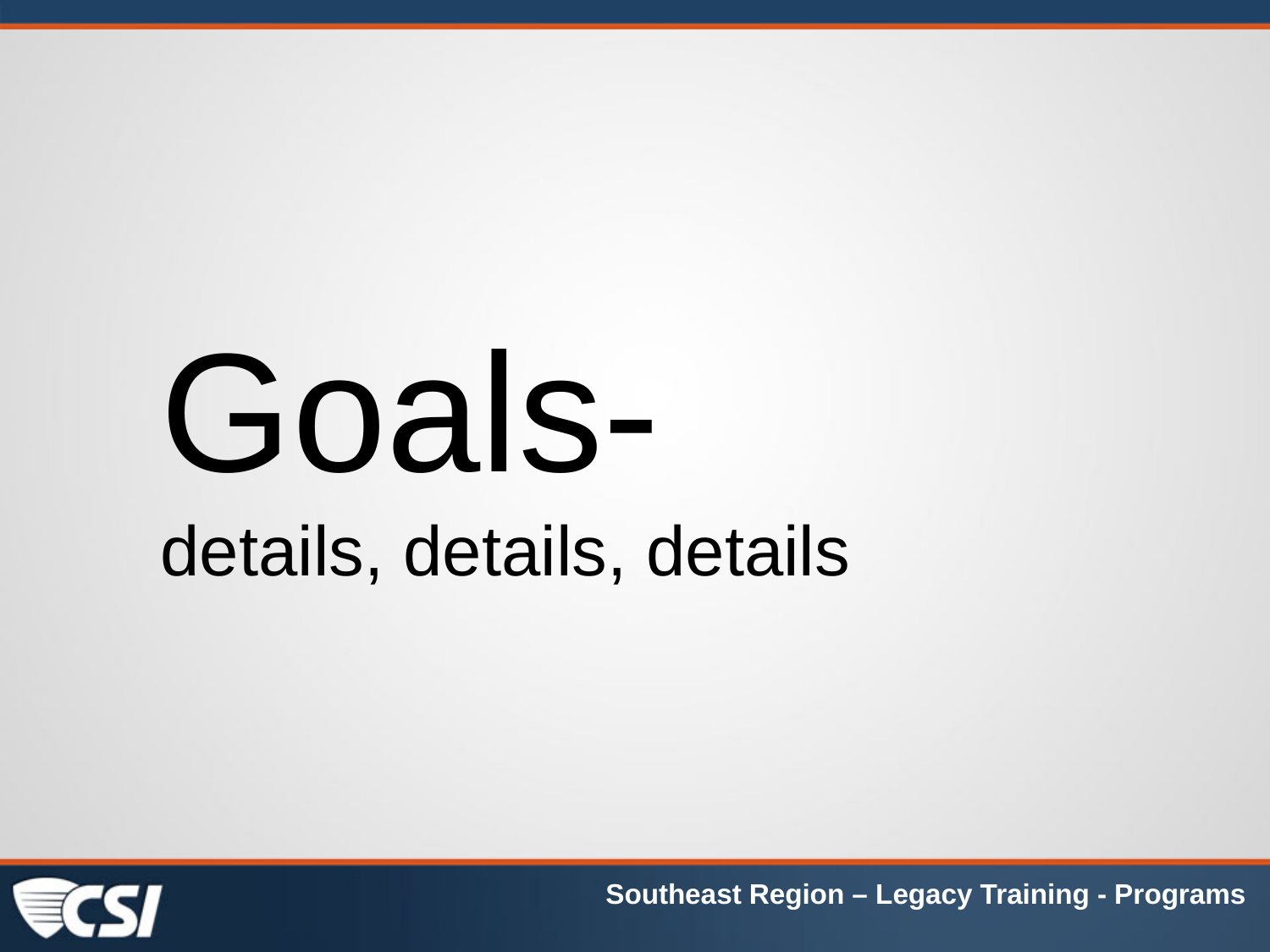

Goals-
details, details, details
Southeast Region – Legacy Training - Programs